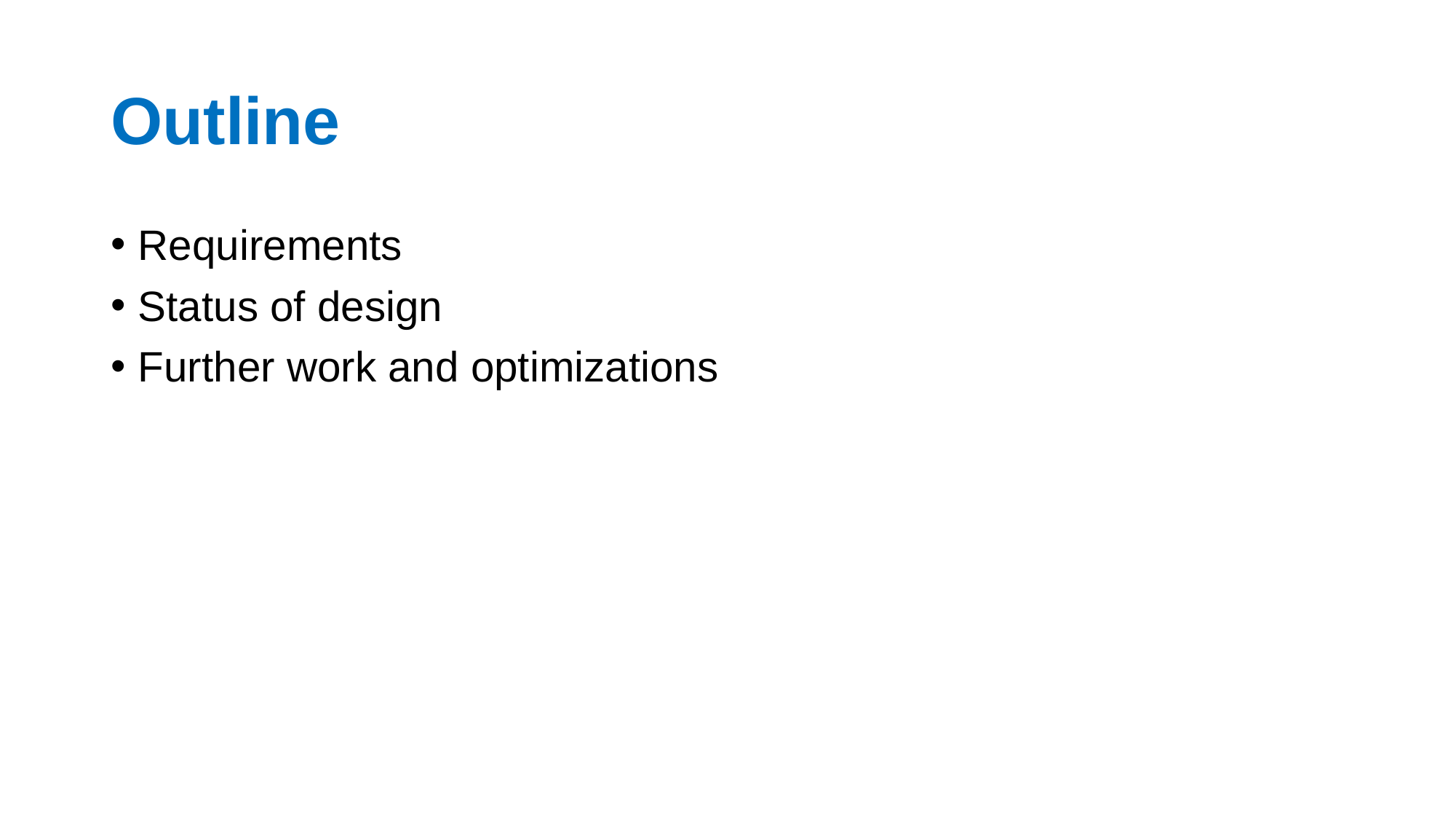

# Outline
Requirements
Status of design
Further work and optimizations